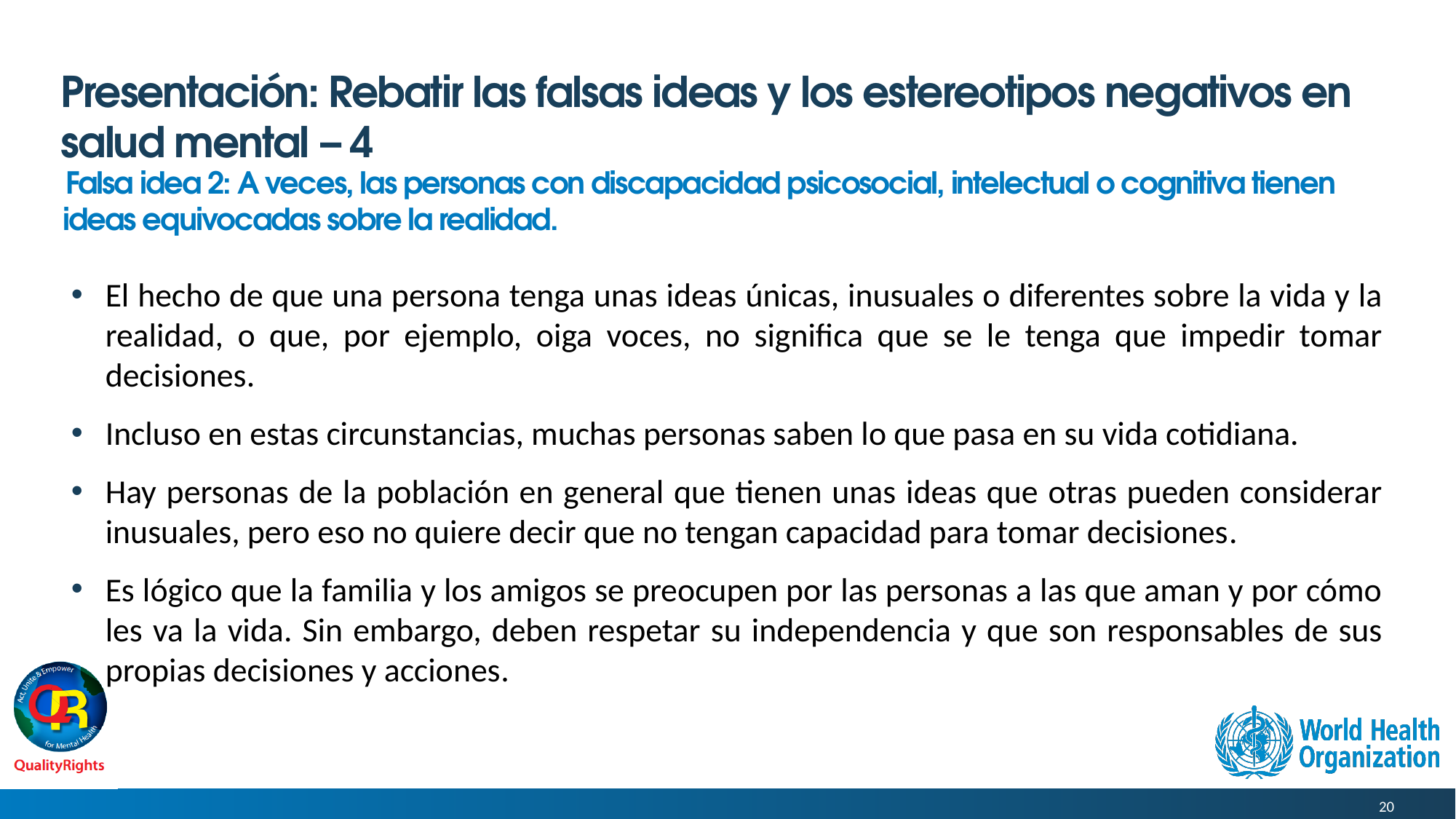

# Presentación: Rebatir las falsas ideas y los estereotipos negativos en salud mental – 4
     Falsa idea 2: A veces, las personas con discapacidad psicosocial, intelectual o cognitiva tienen ideas equivocadas sobre la realidad.
El hecho de que una persona tenga unas ideas únicas, inusuales o diferentes sobre la vida y la realidad, o que, por ejemplo, oiga voces, no significa que se le tenga que impedir tomar decisiones.
Incluso en estas circunstancias, muchas personas saben lo que pasa en su vida cotidiana.
Hay personas de la población en general que tienen unas ideas que otras pueden considerar inusuales, pero eso no quiere decir que no tengan capacidad para tomar decisiones.
Es lógico que la familia y los amigos se preocupen por las personas a las que aman y por cómo les va la vida. Sin embargo, deben respetar su independencia y que son responsables de sus propias decisiones y acciones.